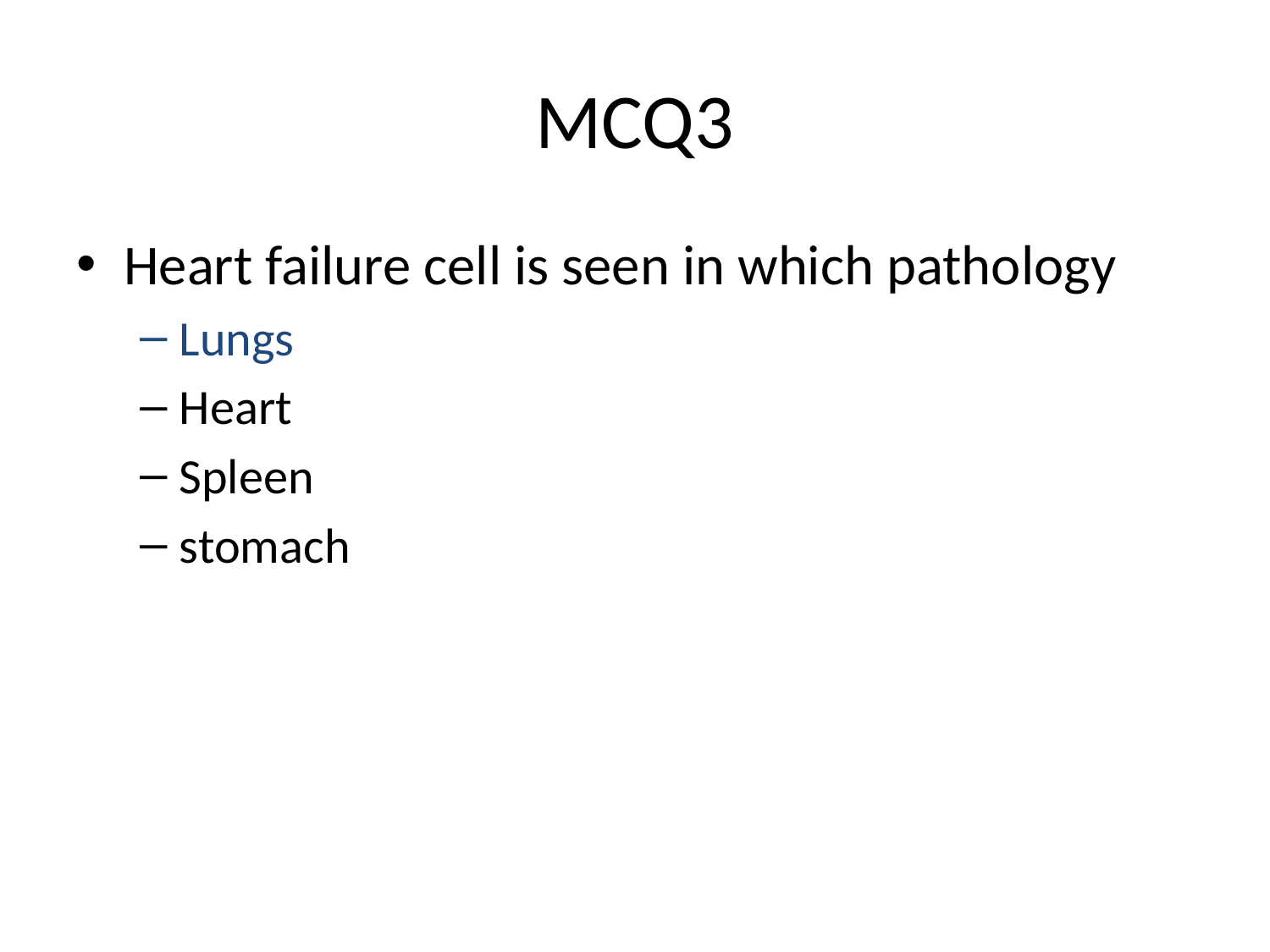

# MCQ3
Heart failure cell is seen in which pathology
Lungs
Heart
Spleen
stomach